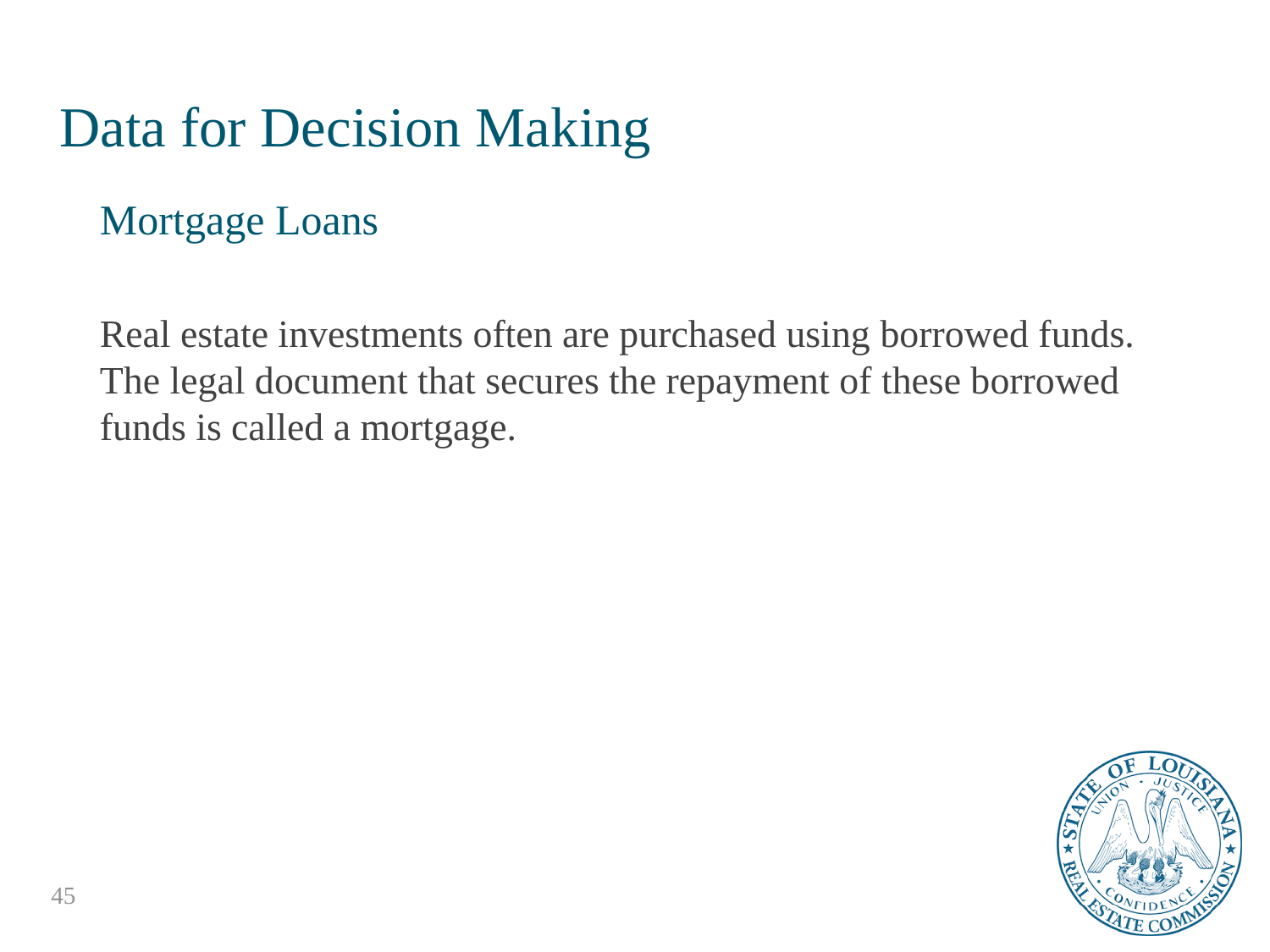

# Data for Decision Making
Mortgage Loans
Real estate investments often are purchased using borrowed funds. The legal document that secures the repayment of these borrowed funds is called a mortgage.
45